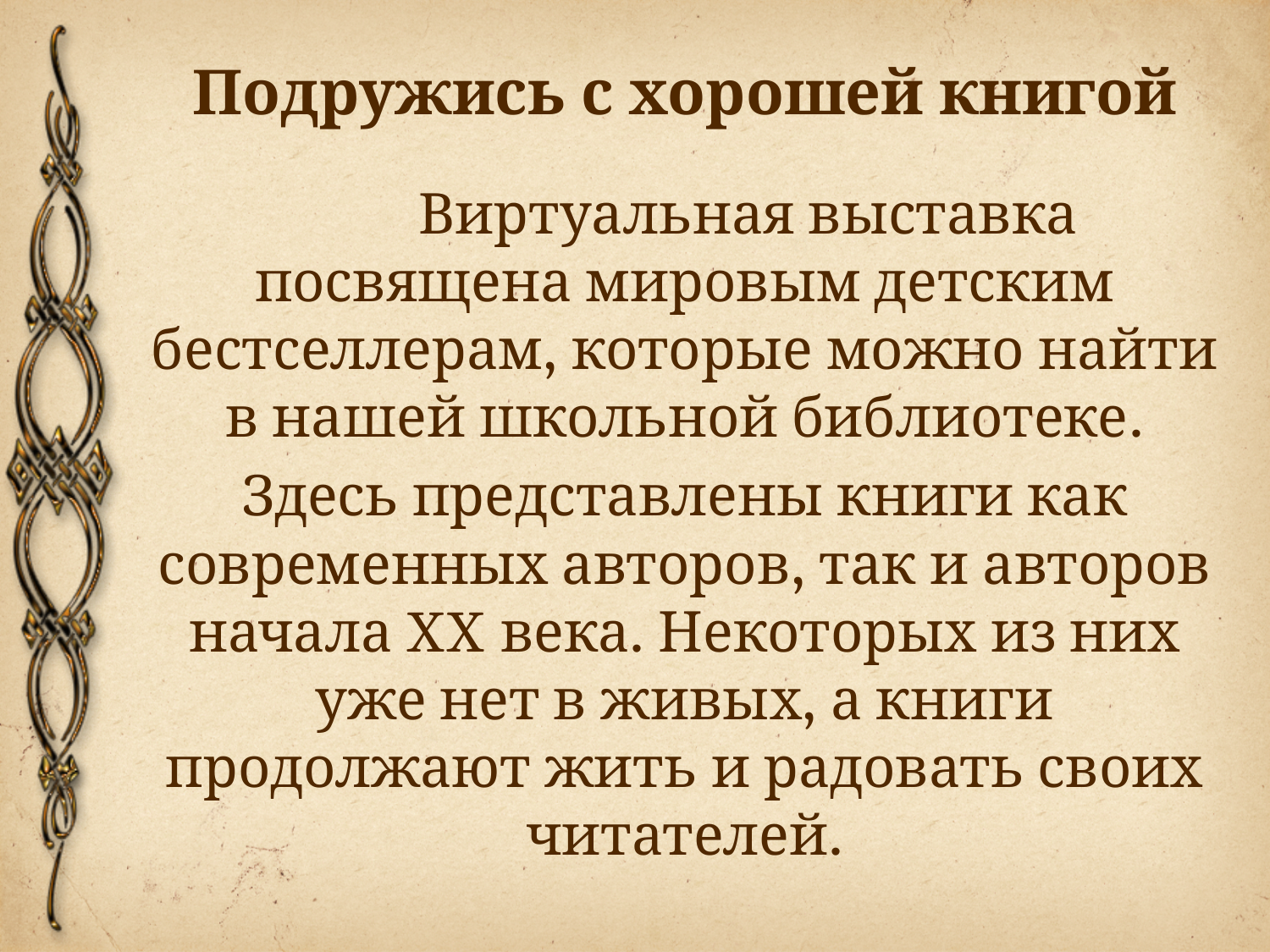

# Подружись с хорошей книгой
	Виртуальная выставка посвящена мировым детским бестселлерам, которые можно найти в нашей школьной библиотеке.
Здесь представлены книги как современных авторов, так и авторов начала XX века. Некоторых из них уже нет в живых, а книги продолжают жить и радовать своих читателей.